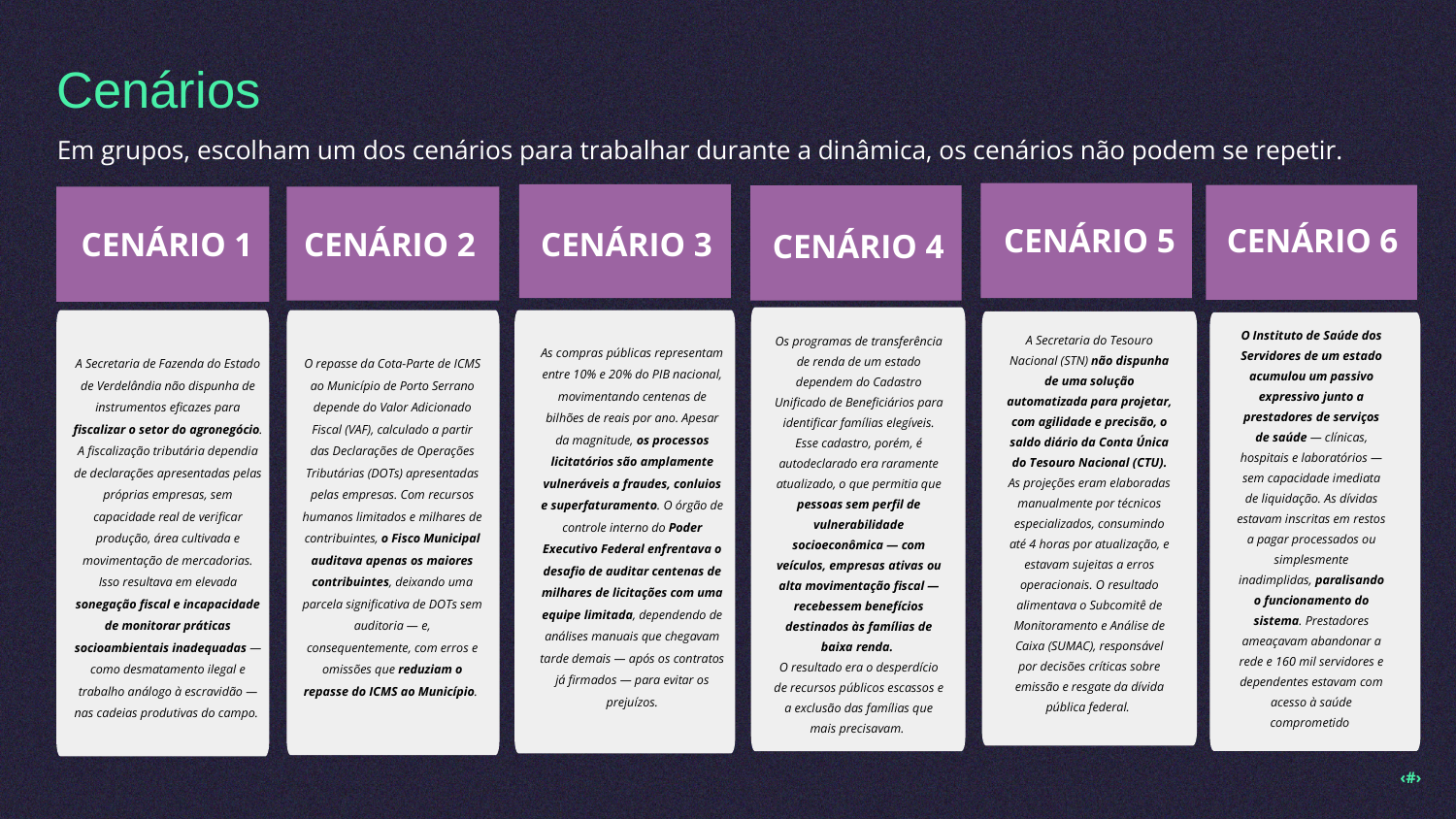

Cenários
Em grupos, escolham um dos cenários para trabalhar durante a dinâmica, os cenários não podem se repetir.

CENÁRIO 5
CENÁRIO 6
CENÁRIO 3
CENÁRIO 2
CENÁRIO 1
CENÁRIO 4
A Secretaria de Fazenda do Estado de Verdelândia não dispunha de instrumentos eficazes para fiscalizar o setor do agronegócio. A fiscalização tributária dependia de declarações apresentadas pelas próprias empresas, sem capacidade real de verificar produção, área cultivada e movimentação de mercadorias. Isso resultava em elevada sonegação fiscal e incapacidade de monitorar práticas socioambientais inadequadas — como desmatamento ilegal e trabalho análogo à escravidão — nas cadeias produtivas do campo.

As compras públicas representam entre 10% e 20% do PIB nacional, movimentando centenas de bilhões de reais por ano. Apesar da magnitude, os processos licitatórios são amplamente vulneráveis a fraudes, conluios e superfaturamento. O órgão de controle interno do Poder Executivo Federal enfrentava o desafio de auditar centenas de milhares de licitações com uma equipe limitada, dependendo de análises manuais que chegavam tarde demais — após os contratos já firmados — para evitar os prejuízos.

A Secretaria do Tesouro Nacional (STN) não dispunha de uma solução automatizada para projetar, com agilidade e precisão, o saldo diário da Conta Única do Tesouro Nacional (CTU). As projeções eram elaboradas manualmente por técnicos especializados, consumindo até 4 horas por atualização, e estavam sujeitas a erros operacionais. O resultado alimentava o Subcomitê de Monitoramento e Análise de Caixa (SUMAC), responsável por decisões críticas sobre emissão e resgate da dívida pública federal.
O Instituto de Saúde dos Servidores de um estado acumulou um passivo expressivo junto a prestadores de serviços de saúde — clínicas, hospitais e laboratórios — sem capacidade imediata de liquidação. As dívidas estavam inscritas em restos a pagar processados ou simplesmente inadimplidas, paralisando o funcionamento do sistema. Prestadores ameaçavam abandonar a rede e 160 mil servidores e dependentes estavam com acesso à saúde comprometido

O repasse da Cota-Parte de ICMS ao Município de Porto Serrano depende do Valor Adicionado Fiscal (VAF), calculado a partir das Declarações de Operações Tributárias (DOTs) apresentadas pelas empresas. Com recursos humanos limitados e milhares de contribuintes, o Fisco Municipal auditava apenas os maiores contribuintes, deixando uma parcela significativa de DOTs sem auditoria — e, consequentemente, com erros e omissões que reduziam o repasse do ICMS ao Município.

Os programas de transferência de renda de um estado dependem do Cadastro Unificado de Beneficiários para identificar famílias elegíveis. Esse cadastro, porém, é autodeclarado era raramente atualizado, o que permitia que pessoas sem perfil de vulnerabilidade socioeconômica — com veículos, empresas ativas ou alta movimentação fiscal —recebessem benefícios destinados às famílias de baixa renda.
O resultado era o desperdício de recursos públicos escassos e a exclusão das famílias que mais precisavam.

‹#›